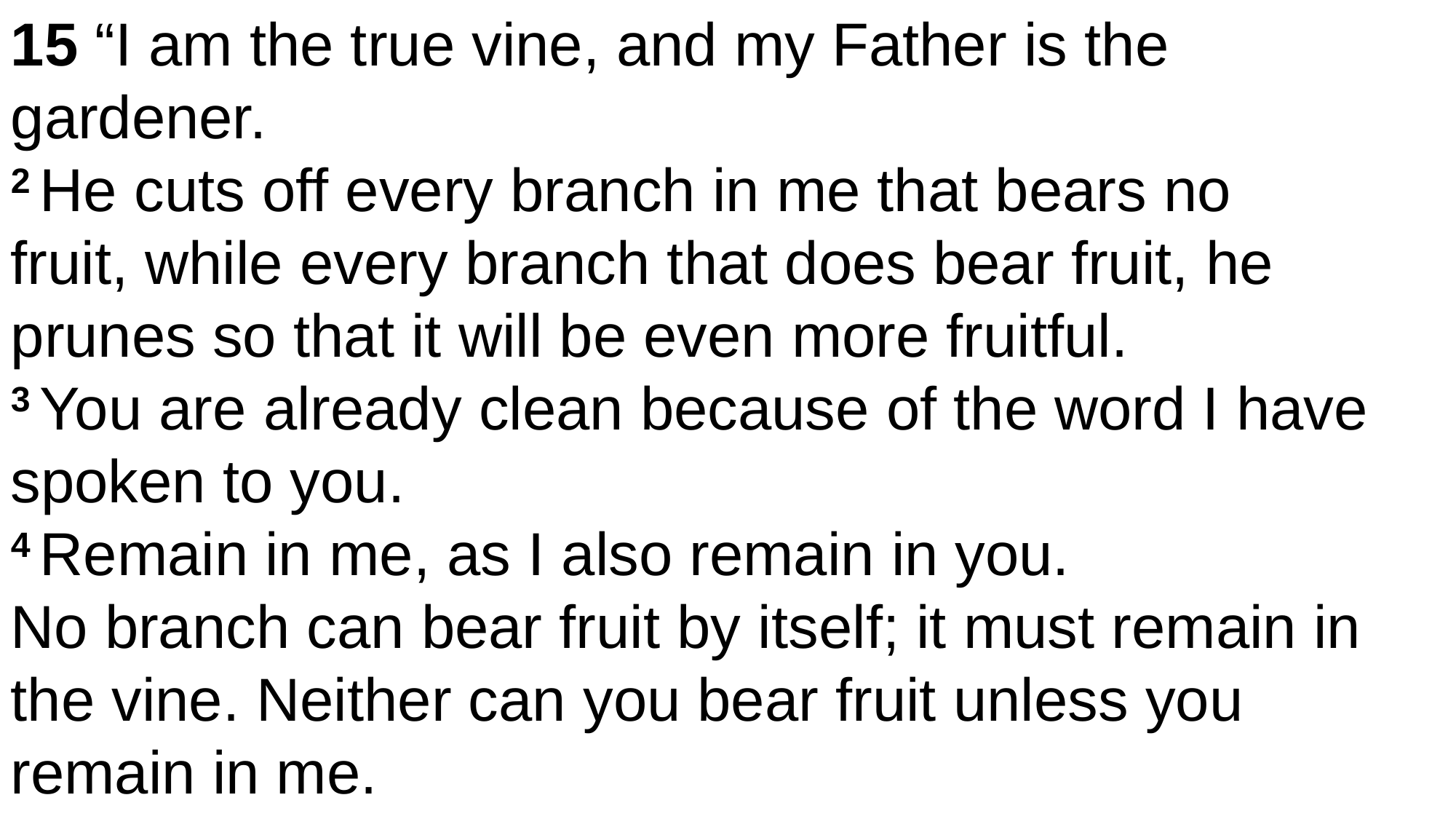

15 “I am the true vine, and my Father is the gardener.
2 He cuts off every branch in me that bears no fruit, while every branch that does bear fruit, he prunes so that it will be even more fruitful.
3 You are already clean because of the word I have spoken to you.
4 Remain in me, as I also remain in you.
No branch can bear fruit by itself; it must remain in the vine. Neither can you bear fruit unless you remain in me.